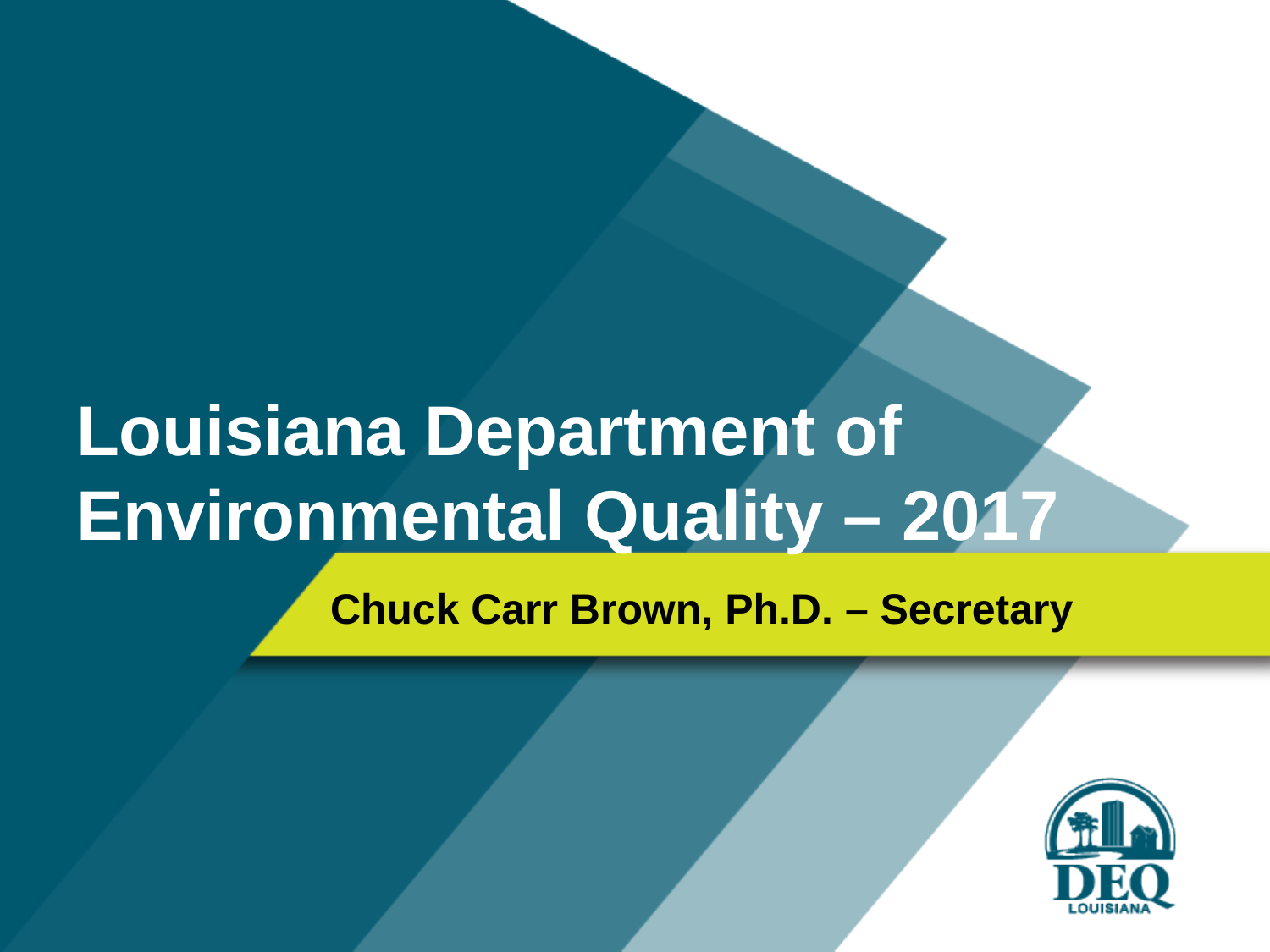

# Louisiana Department of Environmental Quality – 2017
Chuck Carr Brown, Ph.D. – Secretary